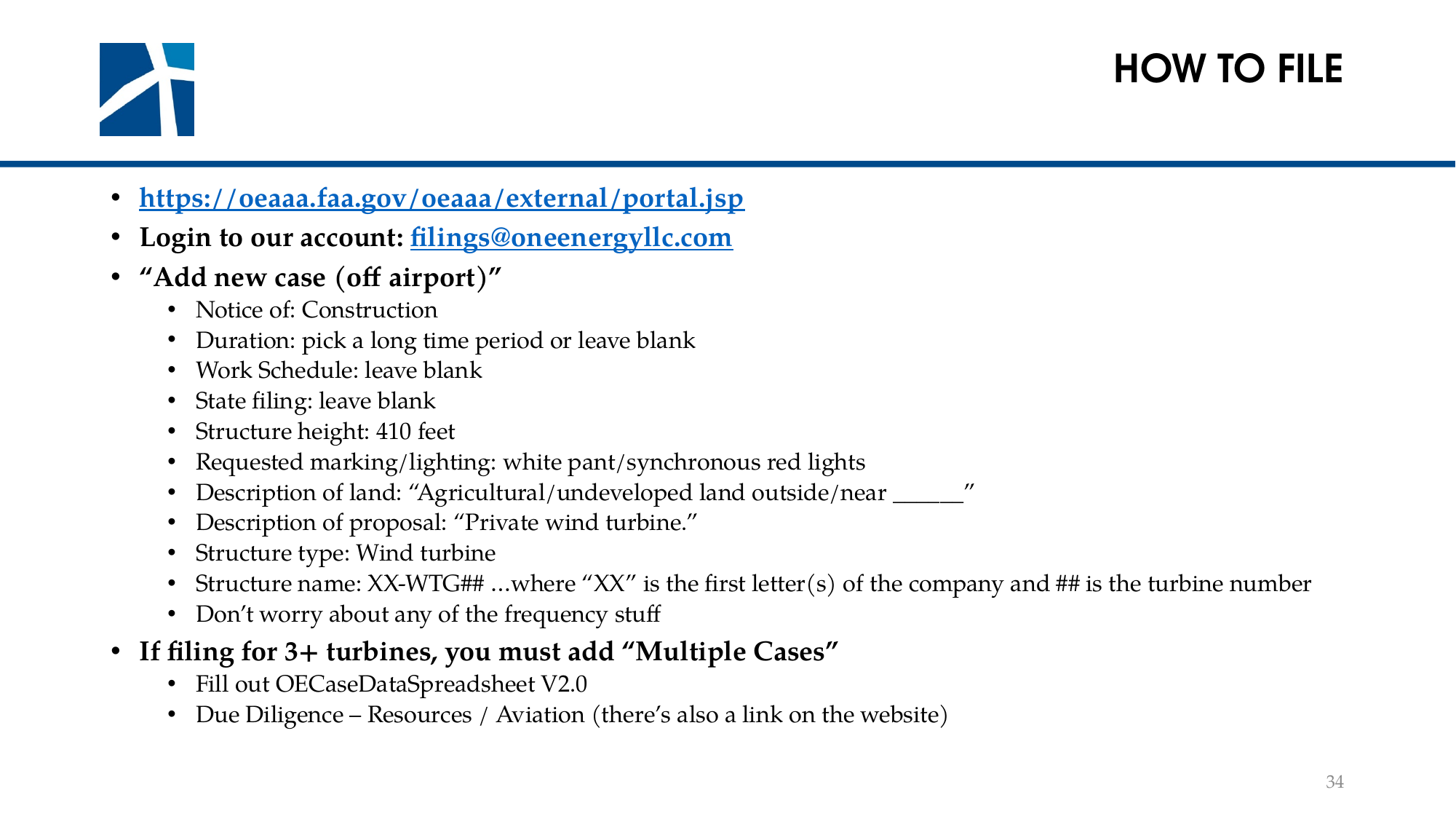

# How to FIle

https://oeaaa.faa.gov/oeaaa/external/portal.jsp
Login to our account: filings@oneenergyllc.com
“Add new case (off airport)”
Notice of: Construction
Duration: pick a long time period or leave blank
Work Schedule: leave blank
State filing: leave blank
Structure height: 410 feet
Requested marking/lighting: white pant/synchronous red lights
Description of land: “Agricultural/undeveloped land outside/near ______”
Description of proposal: “Private wind turbine.”
Structure type: Wind turbine
Structure name: XX-WTG## …where “XX” is the first letter(s) of the company and ## is the turbine number
Don’t worry about any of the frequency stuff
If filing for 3+ turbines, you must add “Multiple Cases”
Fill out OECaseDataSpreadsheet V2.0
Due Diligence – Resources / Aviation (there’s also a link on the website)
34